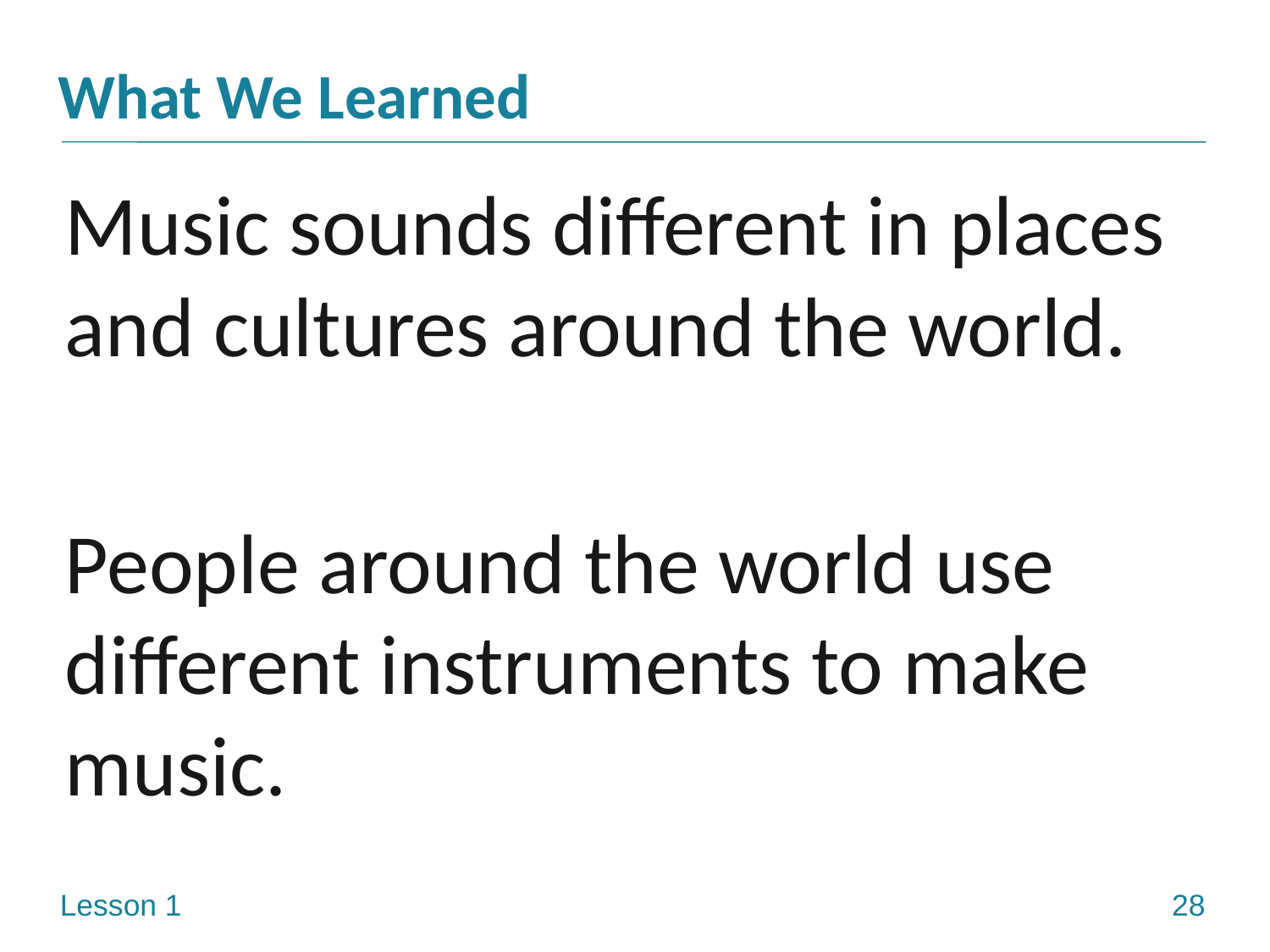

Music sounds different in places and cultures around the world.

People around the world use different instruments to make music.